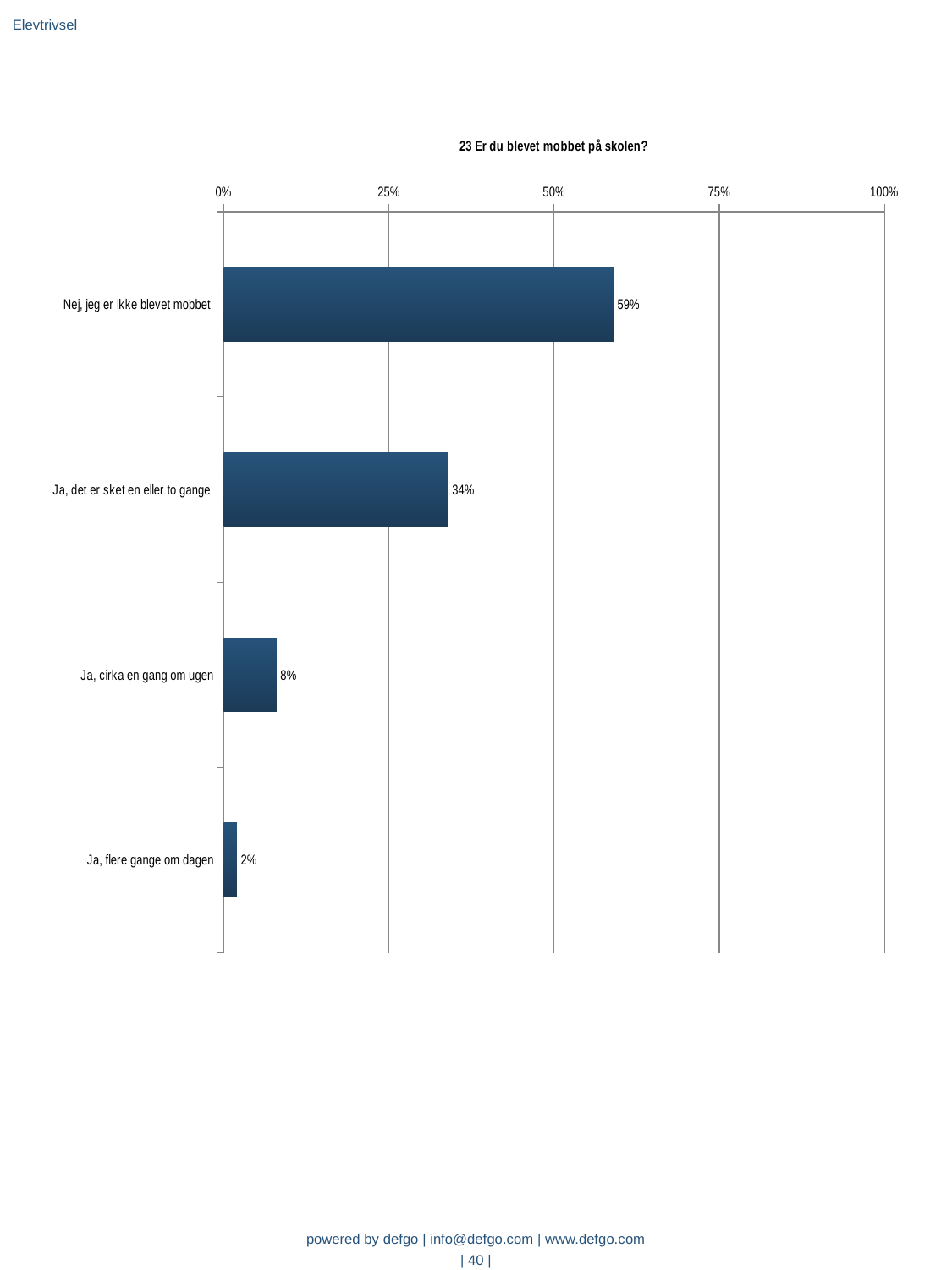

Elevtrivsel

### Chart: 23 Er du blevet mobbet på skolen?

| Category | Pct. |
|---|---|
| Nej, jeg er ikke blevet mobbet  | 0.59 |
| Ja, det er sket en eller to gange  | 0.34 |
| Ja, cirka en gang om ugen | 0.08 |
| Ja, flere gange om dagen | 0.02 |
powered by defgo | info@defgo.com | www.defgo.com
| 40 |